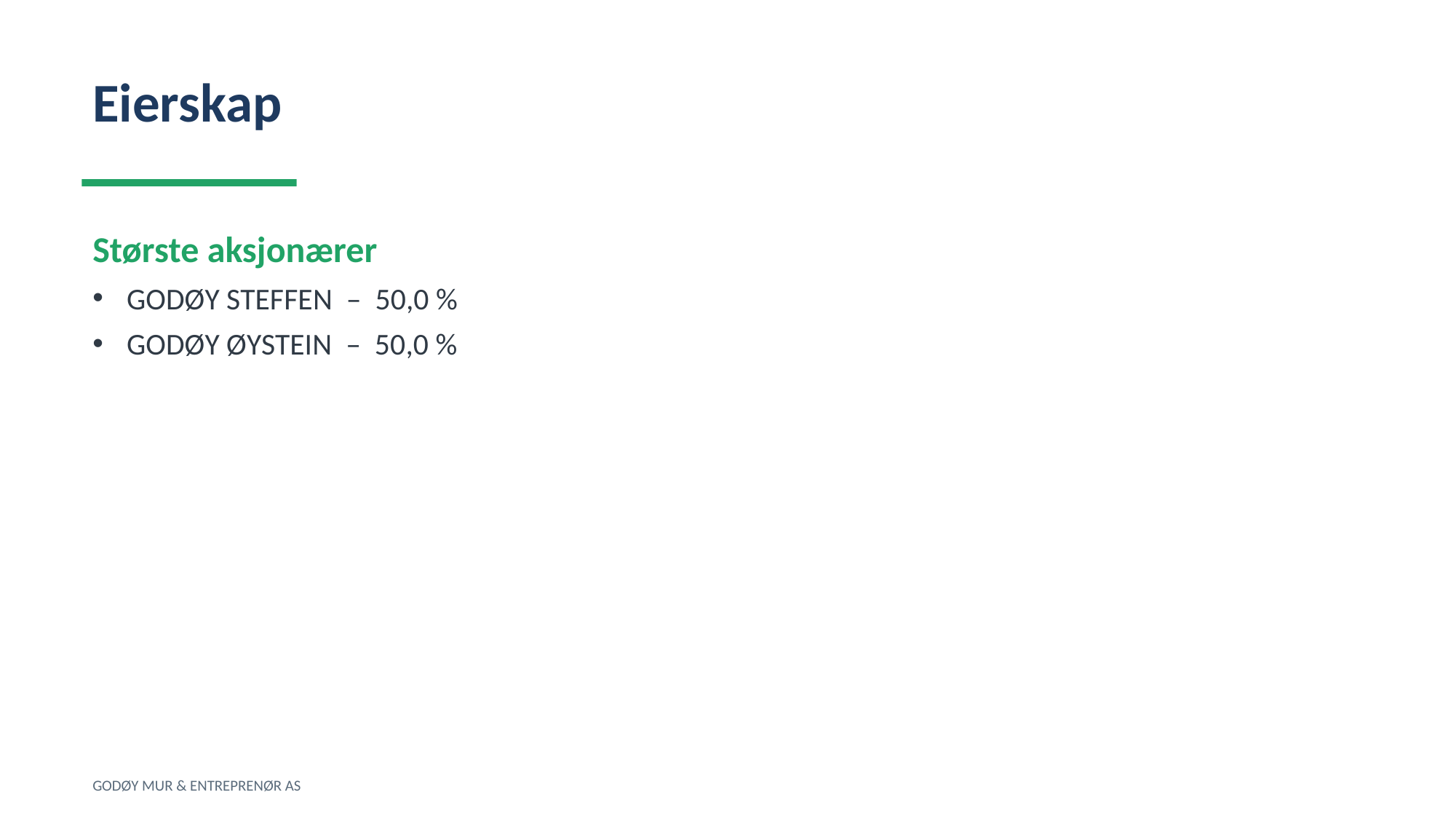

Eierskap

Største aksjonærer
GODØY STEFFEN  –  50,0 %
GODØY ØYSTEIN  –  50,0 %
GODØY MUR & ENTREPRENØR AS